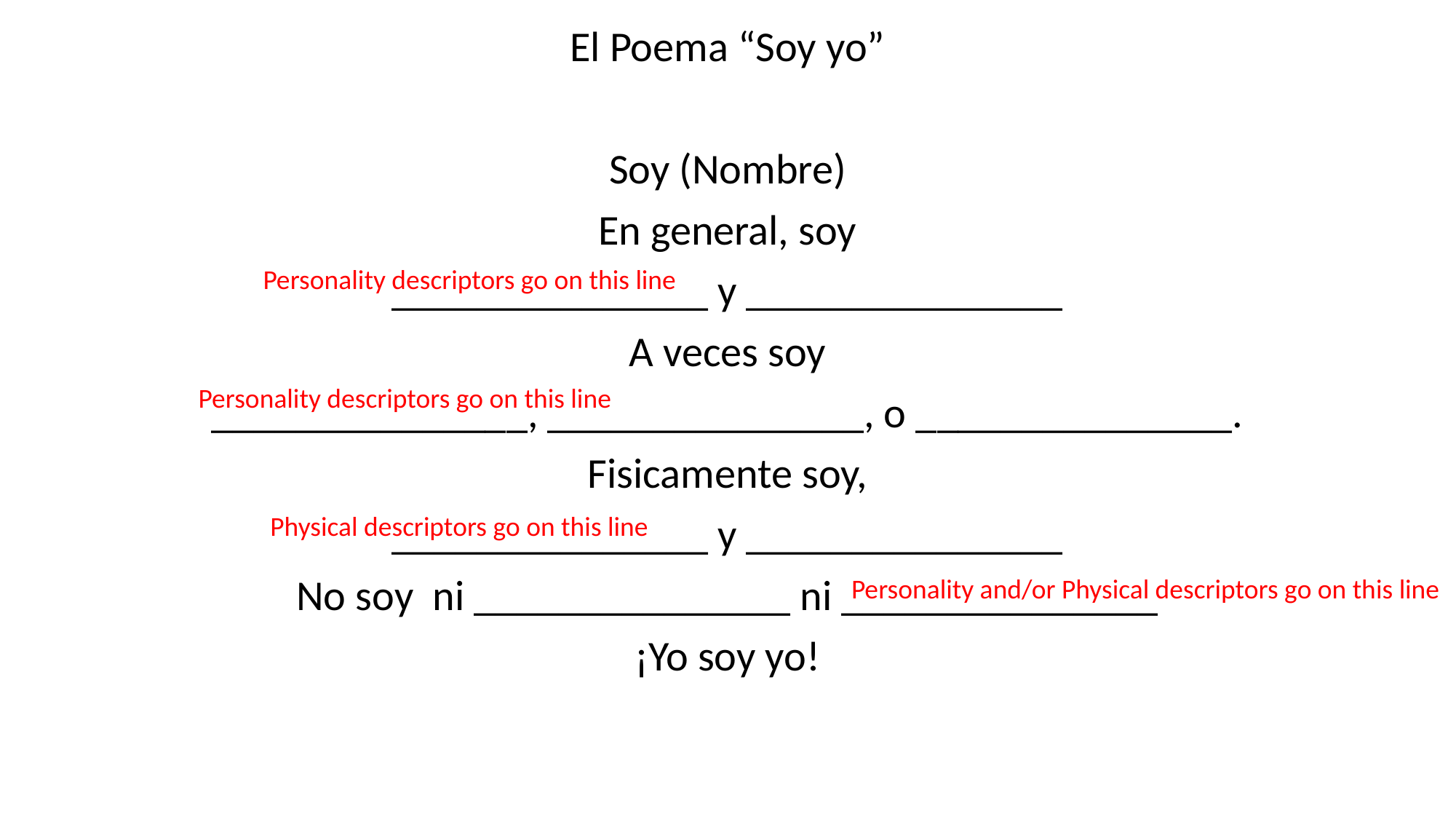

El Poema “Soy yo”

Soy (Nombre)
En general, soy
_______________ y _______________
A veces soy
_______________, _______________, o _______________.
Fisicamente soy,
_______________ y _______________
No soy  ni _______________ ni _______________
¡Yo soy yo!
Personality descriptors go on this line
Personality descriptors go on this line
Physical descriptors go on this line
Personality and/or Physical descriptors go on this line